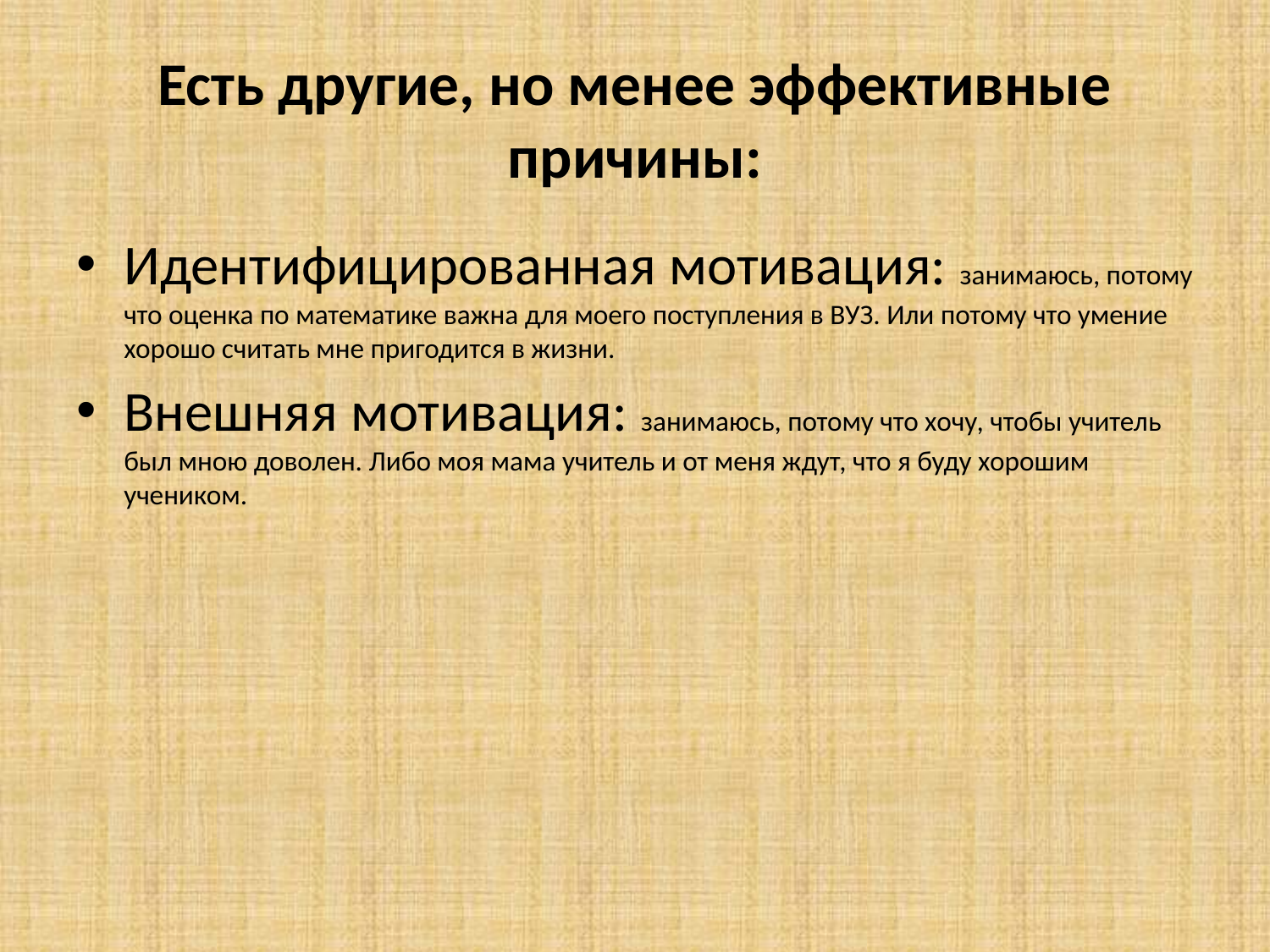

# Есть другие, но менее эффективные причины:
Идентифицированная мотивация: занимаюсь, потому что оценка по математике важна для моего поступления в ВУЗ. Или потому что умение хорошо считать мне пригодится в жизни.
Внешняя мотивация: занимаюсь, потому что хочу, чтобы учитель был мною доволен. Либо моя мама учитель и от меня ждут, что я буду хорошим учеником.